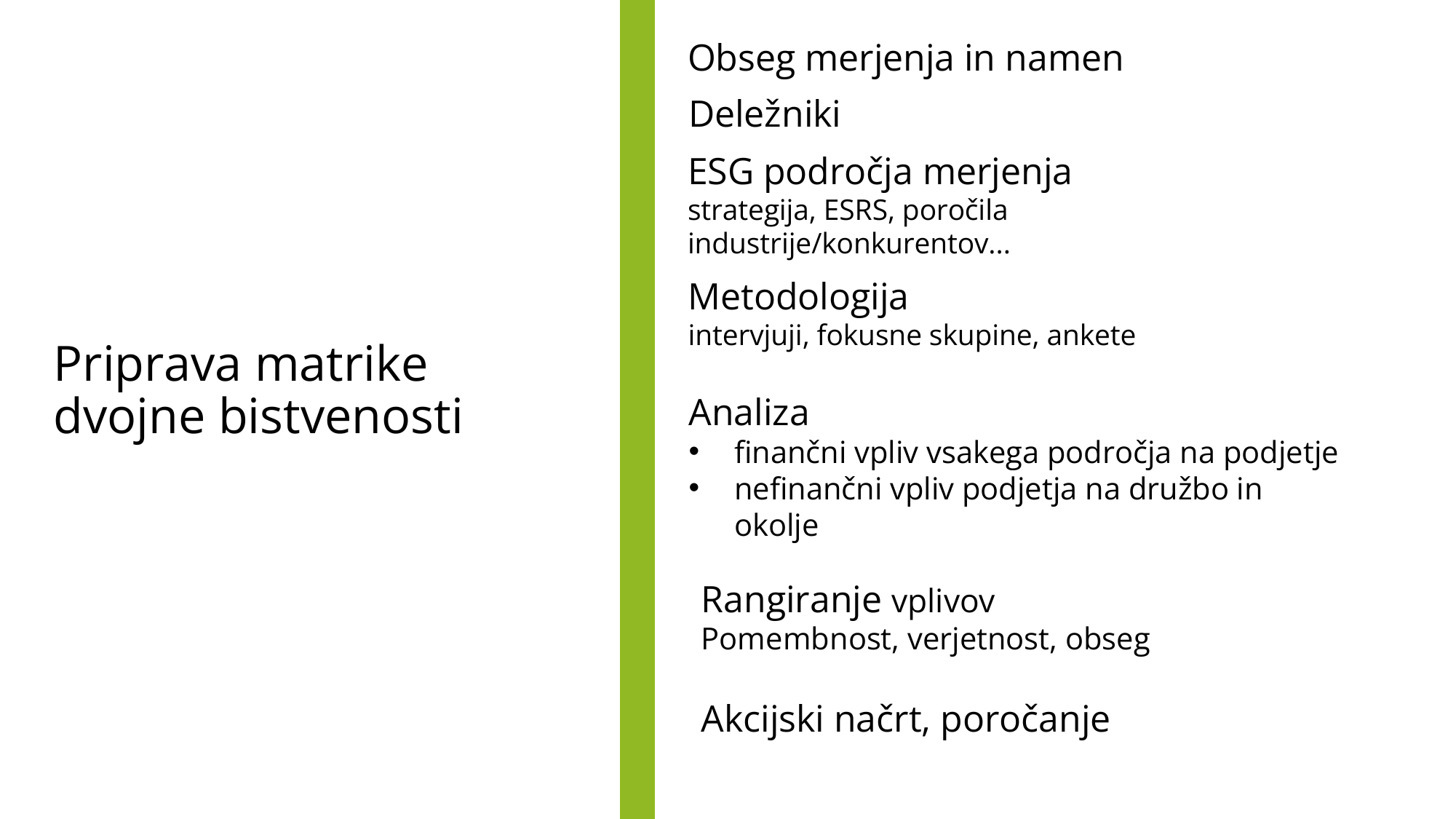

Obseg merjenja in namen
Deležniki
ESG področja merjenja
strategija, ESRS, poročila industrije/konkurentov...
Metodologija
intervjuji, fokusne skupine, ankete
# Priprava matrike dvojne bistvenosti
Analiza
finančni vpliv vsakega področja na podjetje
nefinančni vpliv podjetja na družbo in okolje
Rangiranje vplivov
Pomembnost, verjetnost, obseg
Akcijski načrt, poročanje